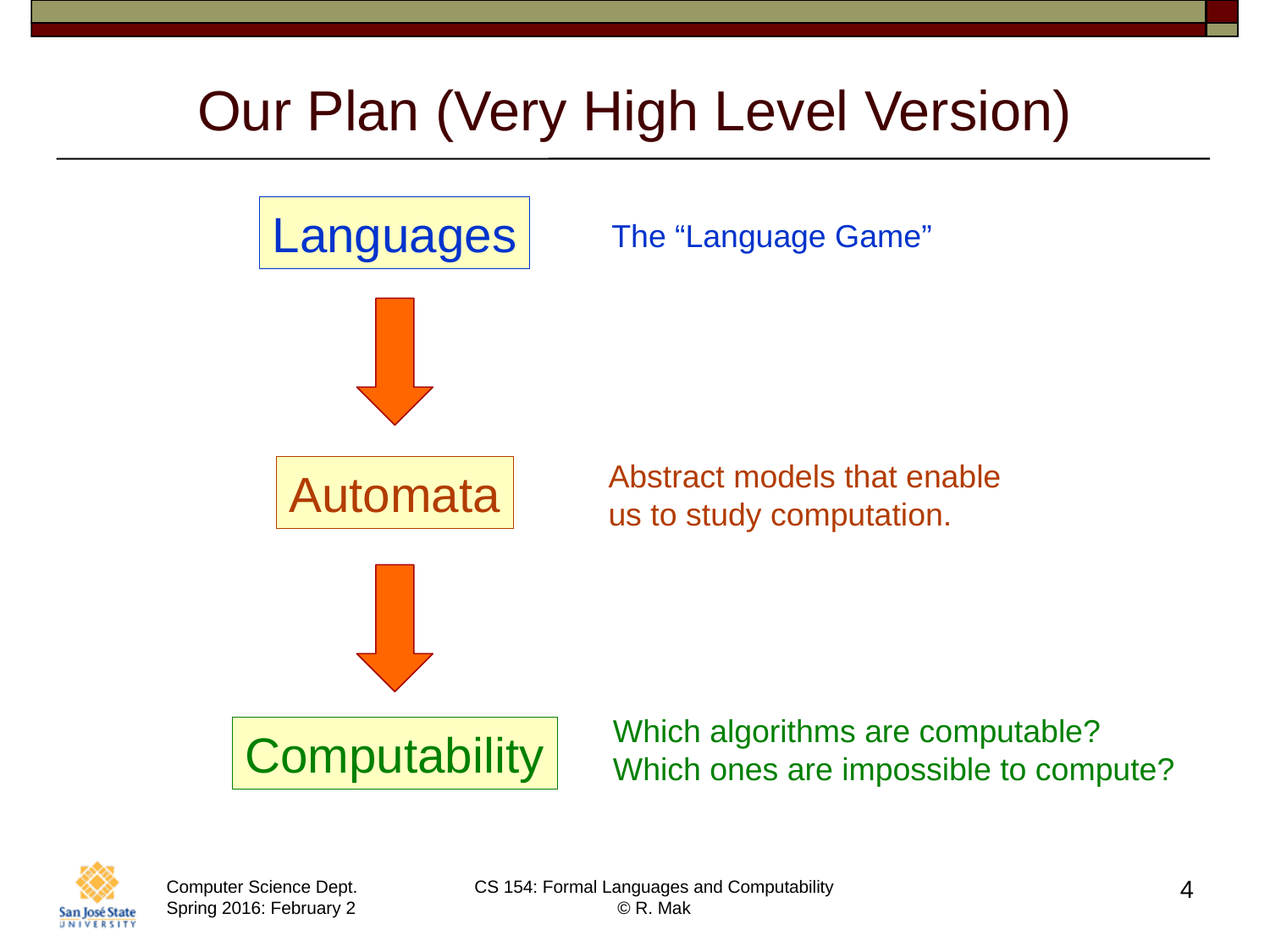

# Our Plan (Very High Level Version)
Languages
The “Language Game”

Abstract models that enable
us to study computation.
Automata

Which algorithms are computable?
Which ones are impossible to compute?
Computability
4